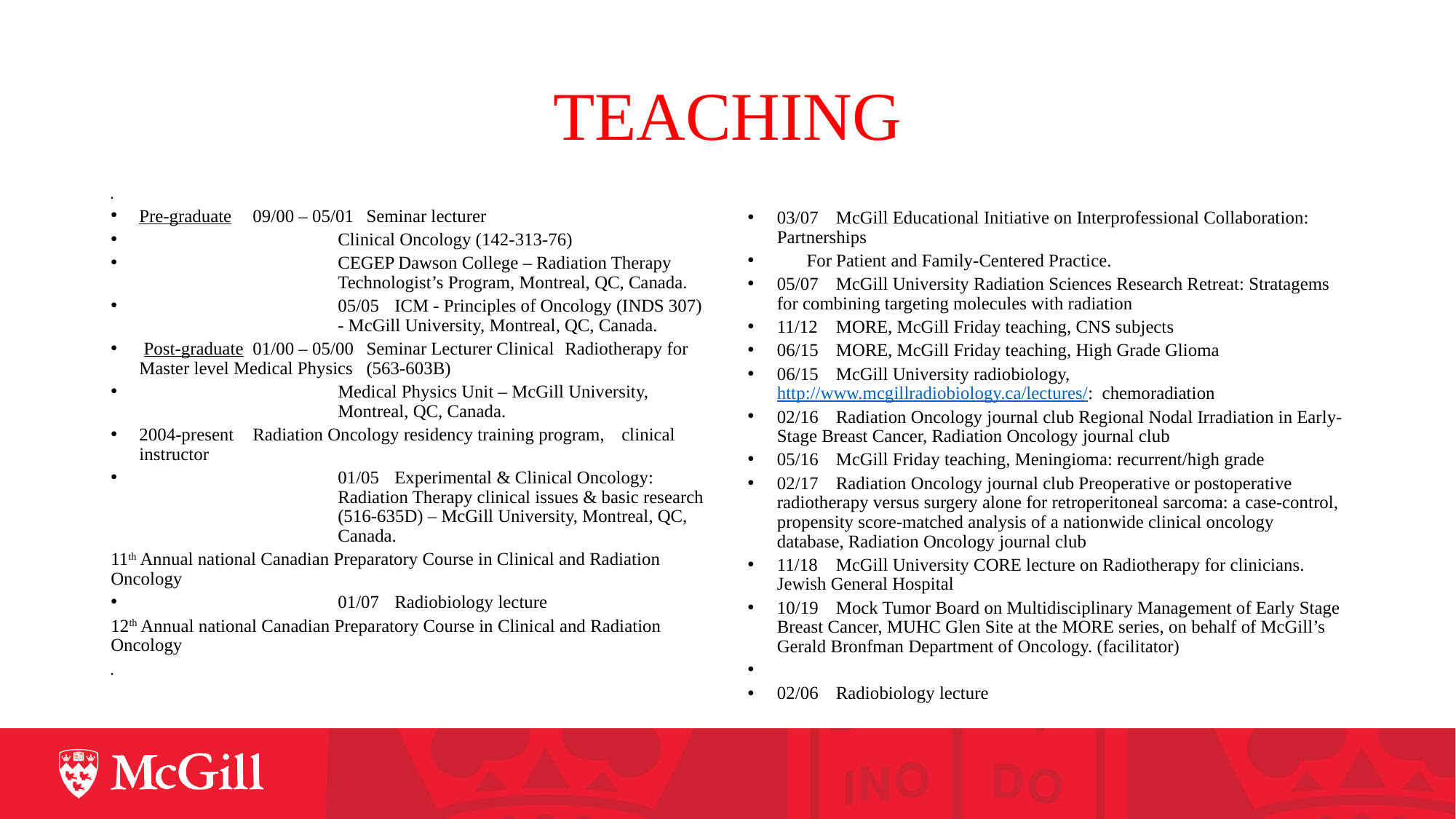

# TEACHING

Pre-graduate	09/00 – 05/01	Seminar lecturer
Clinical Oncology (142-313-76)
CEGEP Dawson College – Radiation Therapy Technologist’s Program, Montreal, QC, Canada.
05/05 	ICM - Principles of Oncology (INDS 307) - McGill University, Montreal, QC, Canada.
 Post-graduate	01/00 – 05/00	Seminar Lecturer Clinical 			Radiotherapy for Master level Medical Physics 		(563-603B)
Medical Physics Unit – McGill University, Montreal, QC, Canada.
2004-present	Radiation Oncology residency training program, 		clinical instructor
01/05 	Experimental & Clinical Oncology: Radiation Therapy clinical issues & basic research (516-635D) – McGill University, Montreal, QC, Canada.
11th Annual national Canadian Preparatory Course in Clinical and Radiation Oncology
01/07	Radiobiology lecture
12th Annual national Canadian Preparatory Course in Clinical and Radiation Oncology

03/07	McGill Educational Initiative on Interprofessional Collaboration: Partnerships
	For Patient and Family-Centered Practice.
05/07	McGill University Radiation Sciences Research Retreat: Stratagems for combining targeting molecules with radiation
11/12	MORE, McGill Friday teaching, CNS subjects
06/15	MORE, McGill Friday teaching, High Grade Glioma
06/15	McGill University radiobiology, http://www.mcgillradiobiology.ca/lectures/:  chemoradiation
02/16	Radiation Oncology journal club Regional Nodal Irradiation in Early-Stage Breast Cancer, Radiation Oncology journal club
05/16	McGill Friday teaching, Meningioma: recurrent/high grade
02/17	Radiation Oncology journal club Preoperative or postoperative radiotherapy versus surgery alone for retroperitoneal sarcoma: a case-control, propensity score-matched analysis of a nationwide clinical oncology database, Radiation Oncology journal club
11/18	McGill University CORE lecture on Radiotherapy for clinicians.  Jewish General Hospital
10/19	Mock Tumor Board on Multidisciplinary Management of Early Stage Breast Cancer, MUHC Glen Site at the MORE series, on behalf of McGill’s Gerald Bronfman Department of Oncology. (facilitator)

02/06	Radiobiology lecture